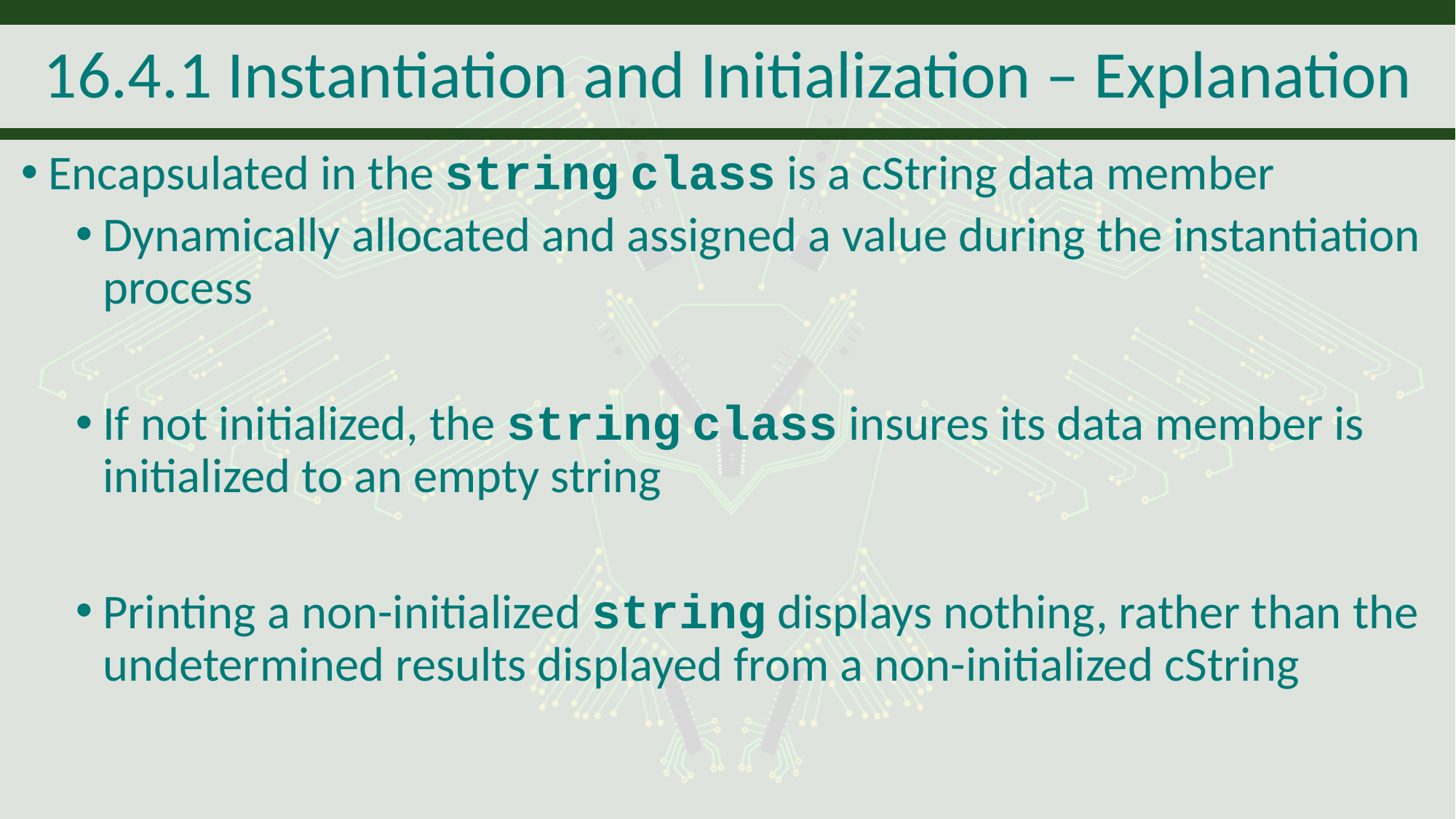

# 16.4.1 Instantiation and Initialization – Explanation
Encapsulated in the string class is a cString data member
Dynamically allocated and assigned a value during the instantiation process

If not initialized, the string class insures its data member is initialized to an empty string

Printing a non-initialized string displays nothing, rather than the undetermined results displayed from a non-initialized cString